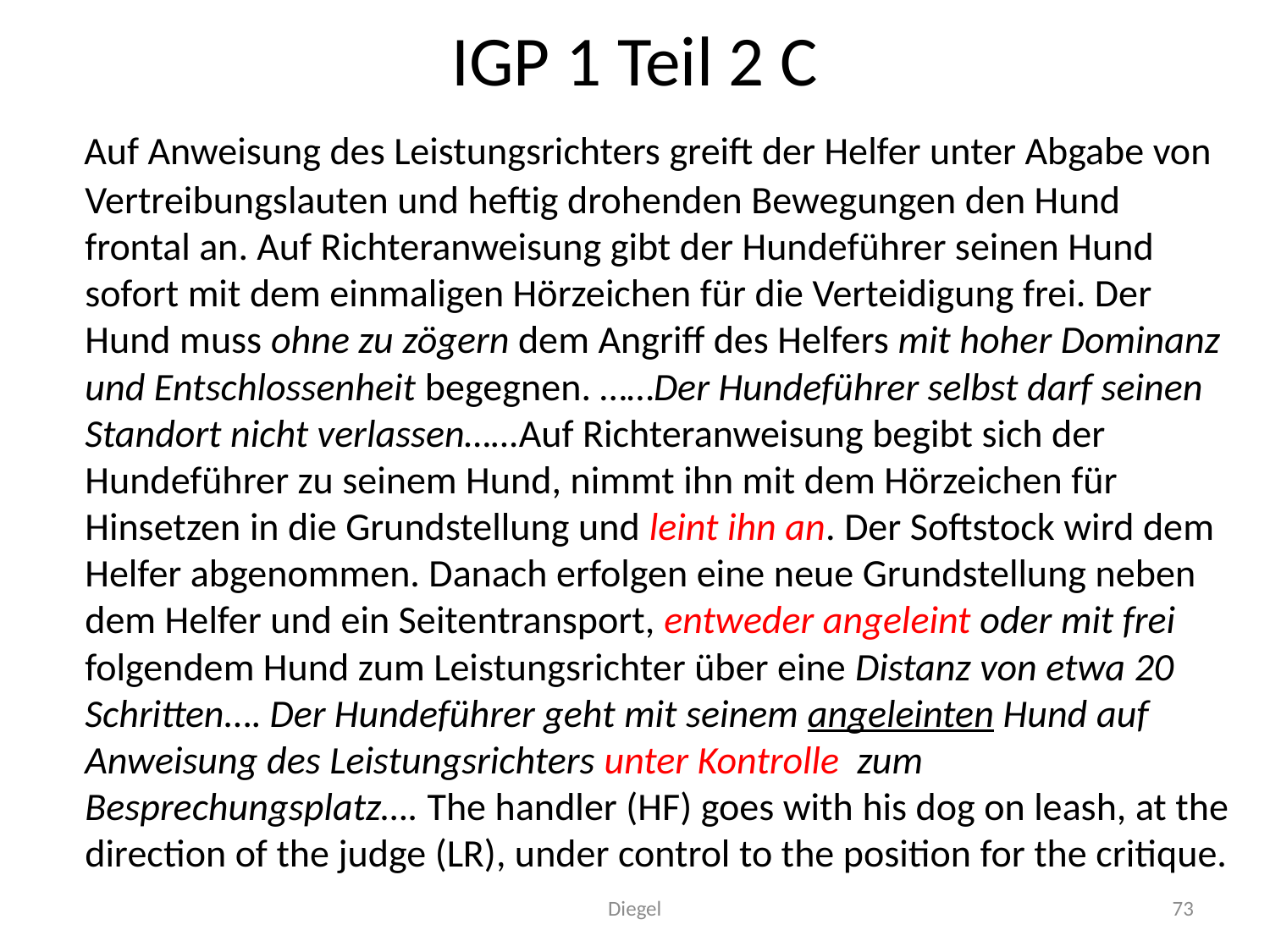

# IGP 1 Teil 2 C
    Auf Anweisung des Leistungsrichters greift der Helfer unter Abgabe von Vertreibungslauten und heftig drohenden Bewegungen den Hund  frontal an. Auf Richteranweisung gibt der Hundeführer seinen Hund sofort mit dem einmaligen Hörzeichen für die Verteidigung frei. Der Hund muss ohne zu zögern dem Angriff des Helfers mit hoher Dominanz und Entschlossenheit begegnen. ……Der Hundeführer selbst darf seinen Standort nicht verlassen……Auf Richteranweisung begibt sich der Hundeführer zu seinem Hund, nimmt ihn mit dem Hörzeichen für Hinsetzen in die Grundstellung und leint ihn an. Der Softstock wird dem Helfer abgenommen. Danach erfolgen eine neue Grundstellung neben dem Helfer und ein Seitentransport, entweder angeleint oder mit frei folgendem Hund zum Leistungsrichter über eine Distanz von etwa 20 Schritten…. Der Hundeführer geht mit seinem angeleinten Hund auf Anweisung des Leistungsrichters unter Kontrolle  zum Besprechungsplatz…. The handler (HF) goes with his dog on leash, at the direction of the judge (LR), under control to the position for the critique.

Diegel
73